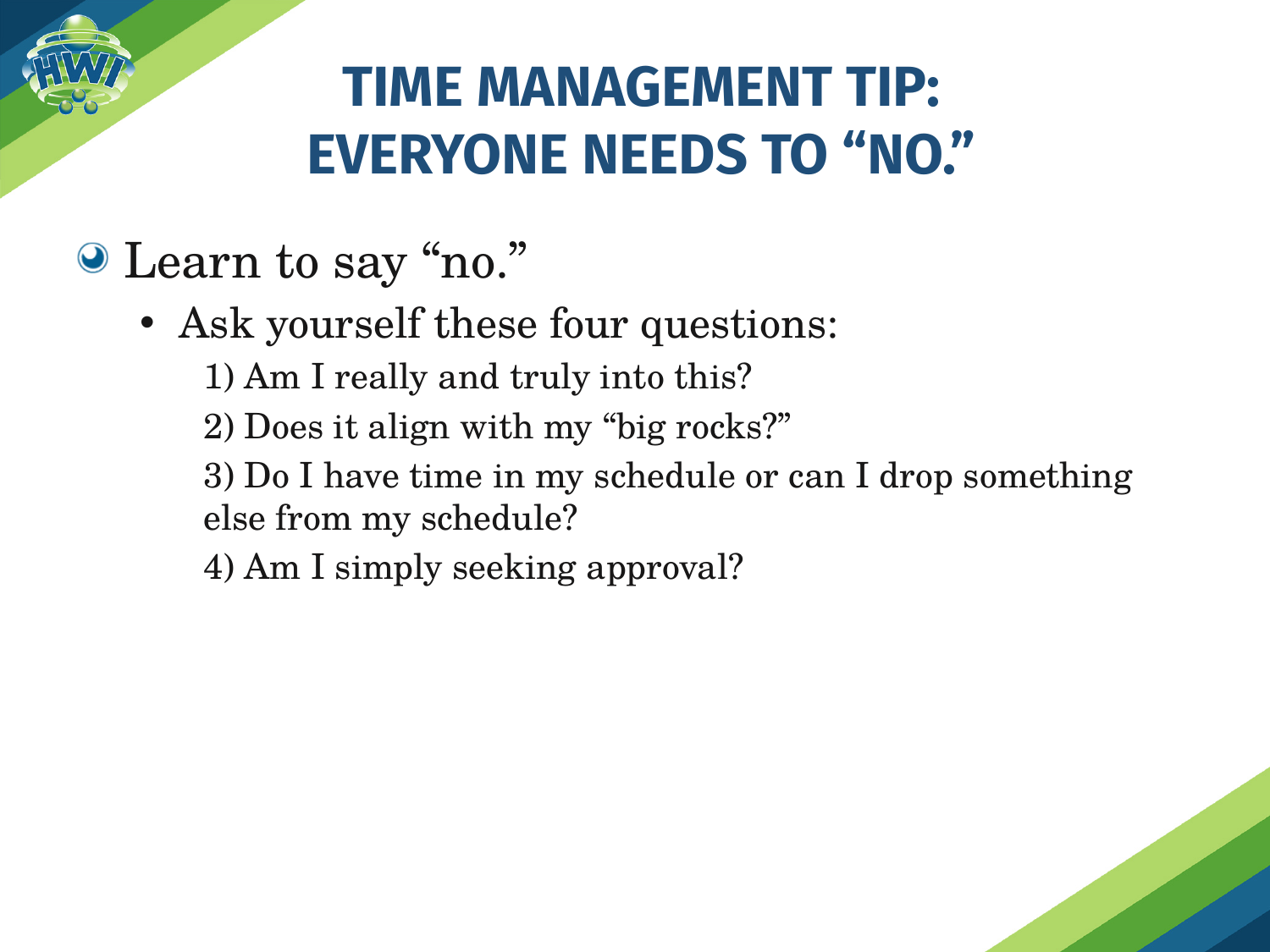

# time management tip: everyone needs to “no.”
Learn to say “no.”
Ask yourself these four questions:
1) Am I really and truly into this?
2) Does it align with my “big rocks?”
3) Do I have time in my schedule or can I drop something else from my schedule?
4) Am I simply seeking approval?